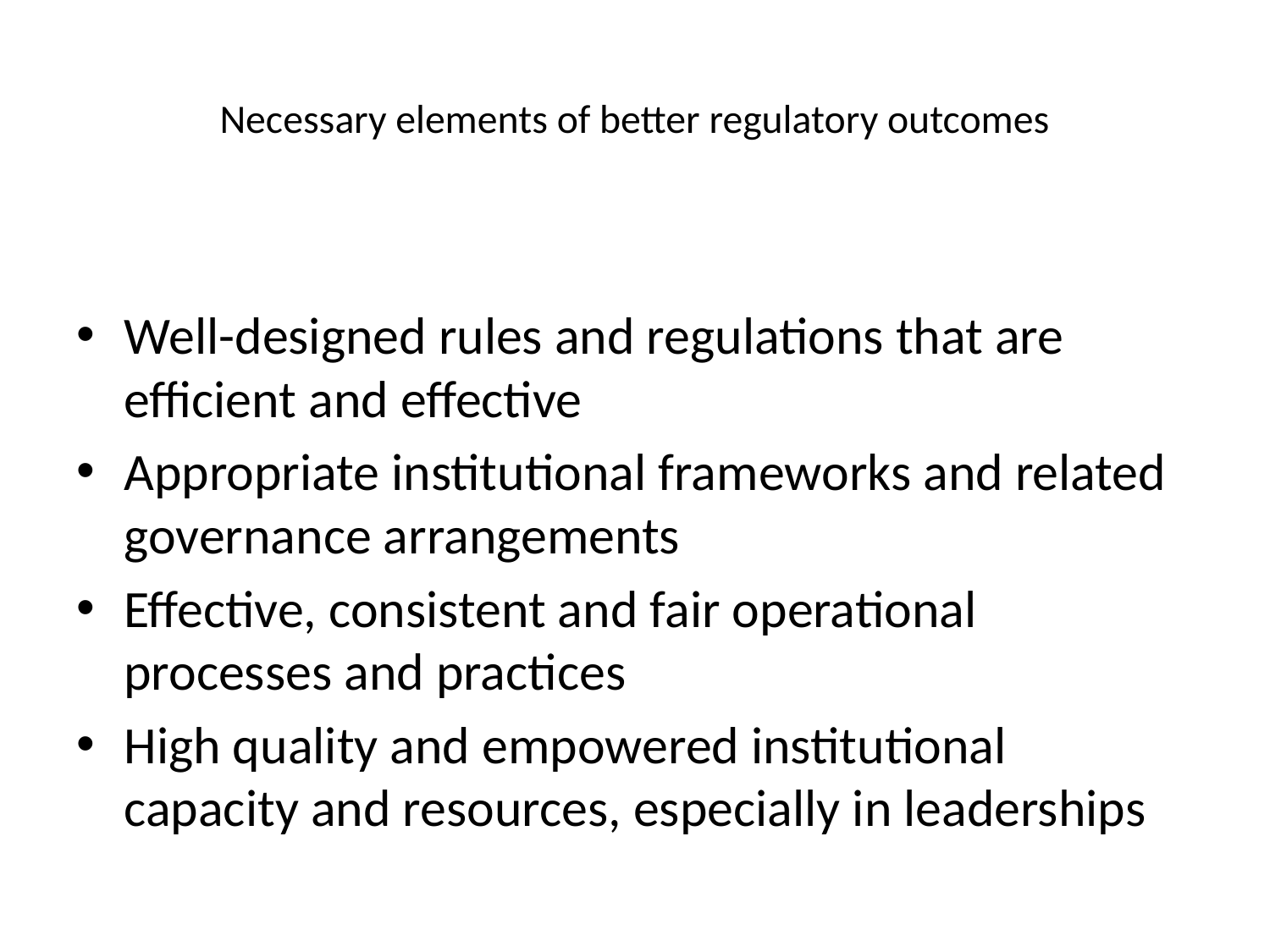

# Necessary elements of better regulatory outcomes

Well-designed rules and regulations that are efficient and effective
Appropriate institutional frameworks and related governance arrangements
Effective, consistent and fair operational processes and practices
High quality and empowered institutional  capacity and resources, especially in leaderships